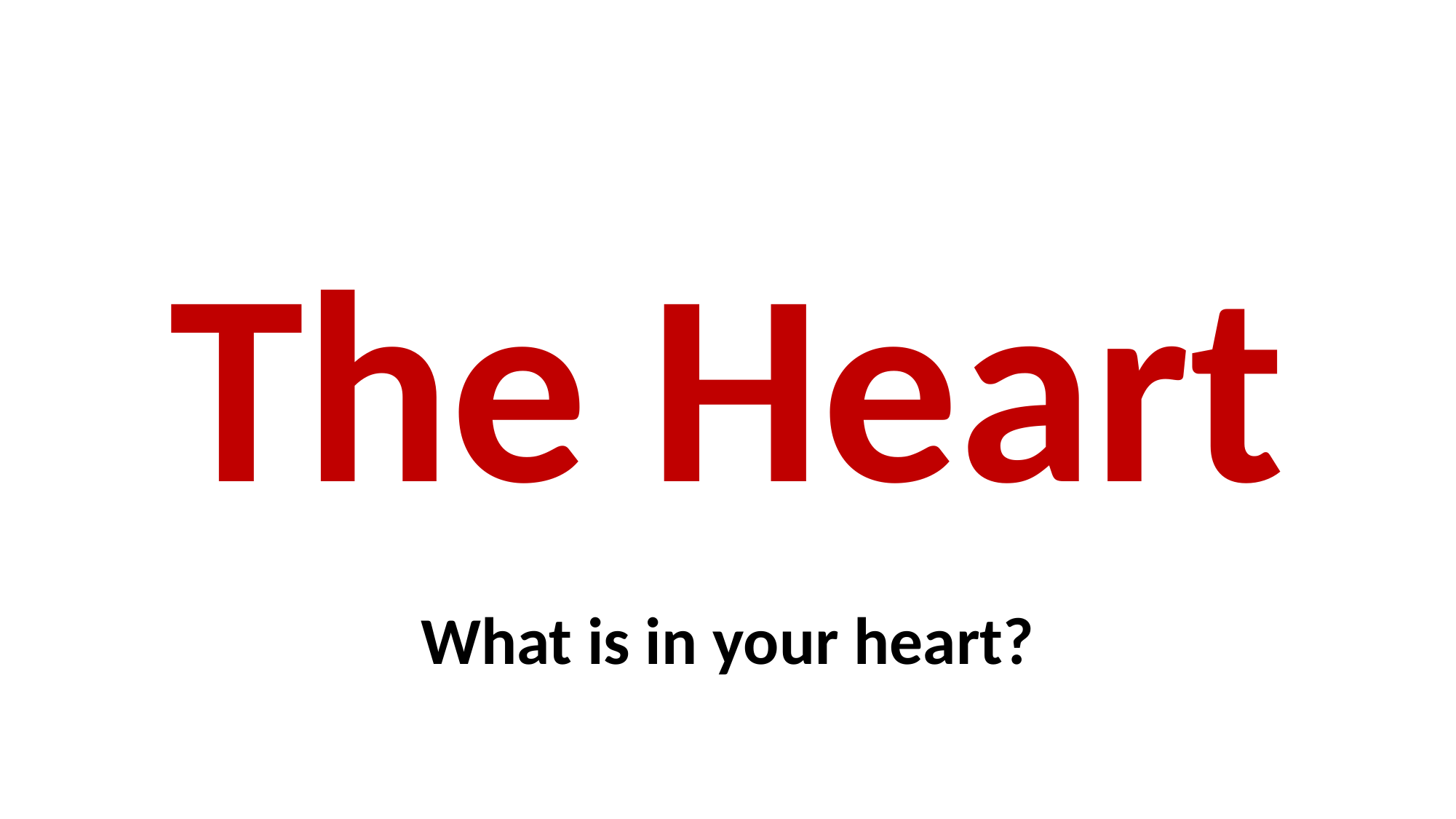

The Heart
The Heart
The Heart
What is in your heart?